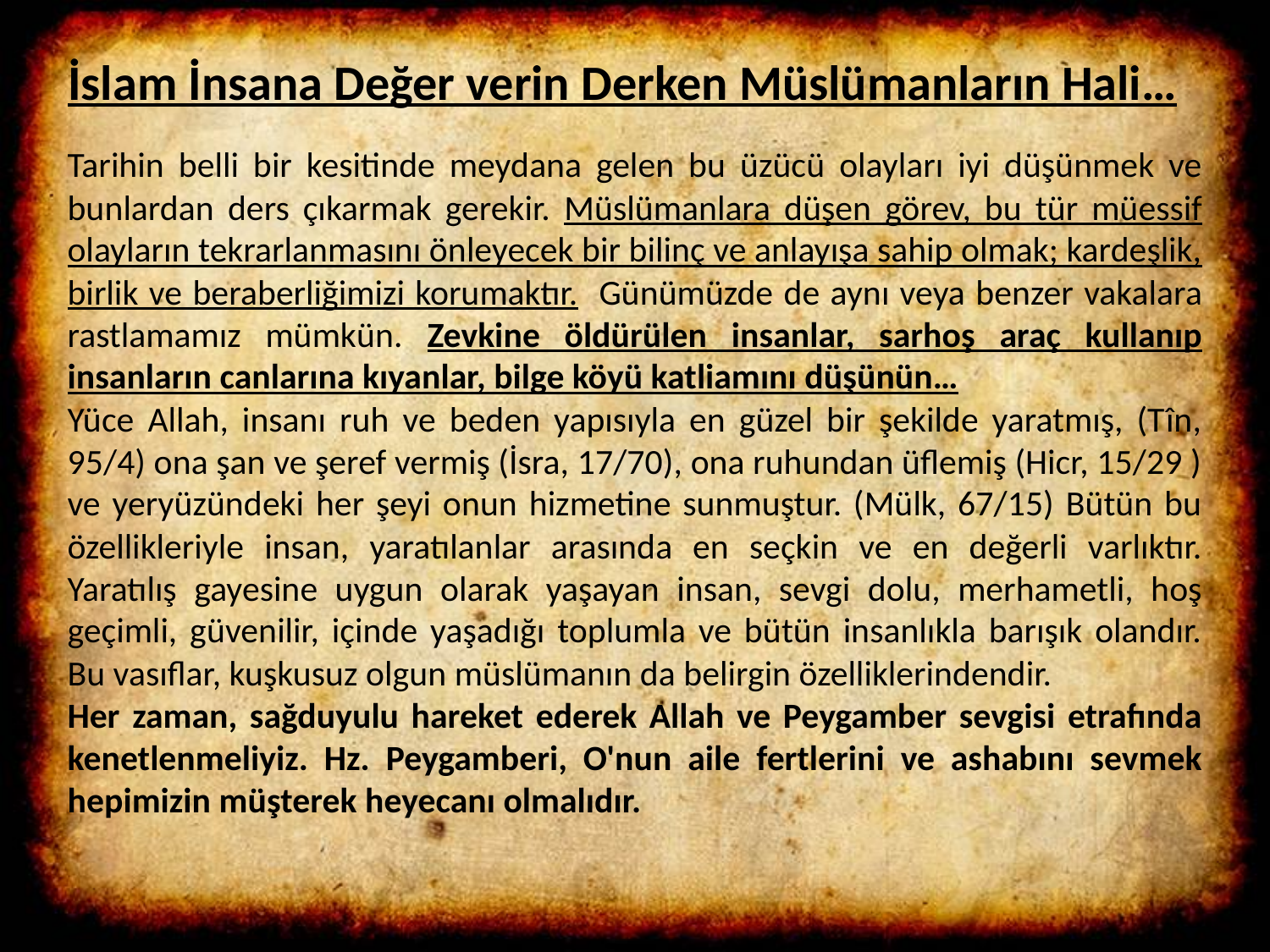

İslam İnsana Değer verin Derken Müslümanların Hali…
Tarihin belli bir kesitinde meydana gelen bu üzücü olayları iyi düşünmek ve bunlardan ders çıkarmak gerekir. Müslümanlara düşen görev, bu tür müessif olayların tekrarlanmasını önleyecek bir bilinç ve anlayışa sahip olmak; kardeşlik, birlik ve beraberliğimizi korumaktır.  Günümüzde de aynı veya benzer vakalara rastlamamız mümkün. Zevkine öldürülen insanlar, sarhoş araç kullanıp insanların canlarına kıyanlar, bilge köyü katliamını düşünün…
Yüce Allah, insanı ruh ve beden yapısıyla en güzel bir şekilde yaratmış, (Tîn, 95/4) ona şan ve şeref vermiş (İsra, 17/70), ona ruhundan üflemiş (Hicr, 15/29 ) ve yeryüzündeki her şeyi onun hizmetine sunmuştur. (Mülk, 67/15) Bütün bu özellikleriyle insan, yaratılanlar arasında en seçkin ve en değerli varlıktır. Yaratılış gayesine uygun olarak yaşayan insan, sevgi dolu, merhametli, hoş geçimli, güvenilir, içinde yaşadığı toplumla ve bütün insanlıkla barışık olandır. Bu vasıflar, kuşkusuz olgun müslümanın da belirgin özelliklerindendir.
Her zaman, sağduyulu hareket ederek Allah ve Peygamber sevgisi etrafında kenetlenmeliyiz. Hz. Peygamberi, O'nun aile fertlerini ve ashabını sevmek hepimizin müşterek heyecanı olmalıdır.